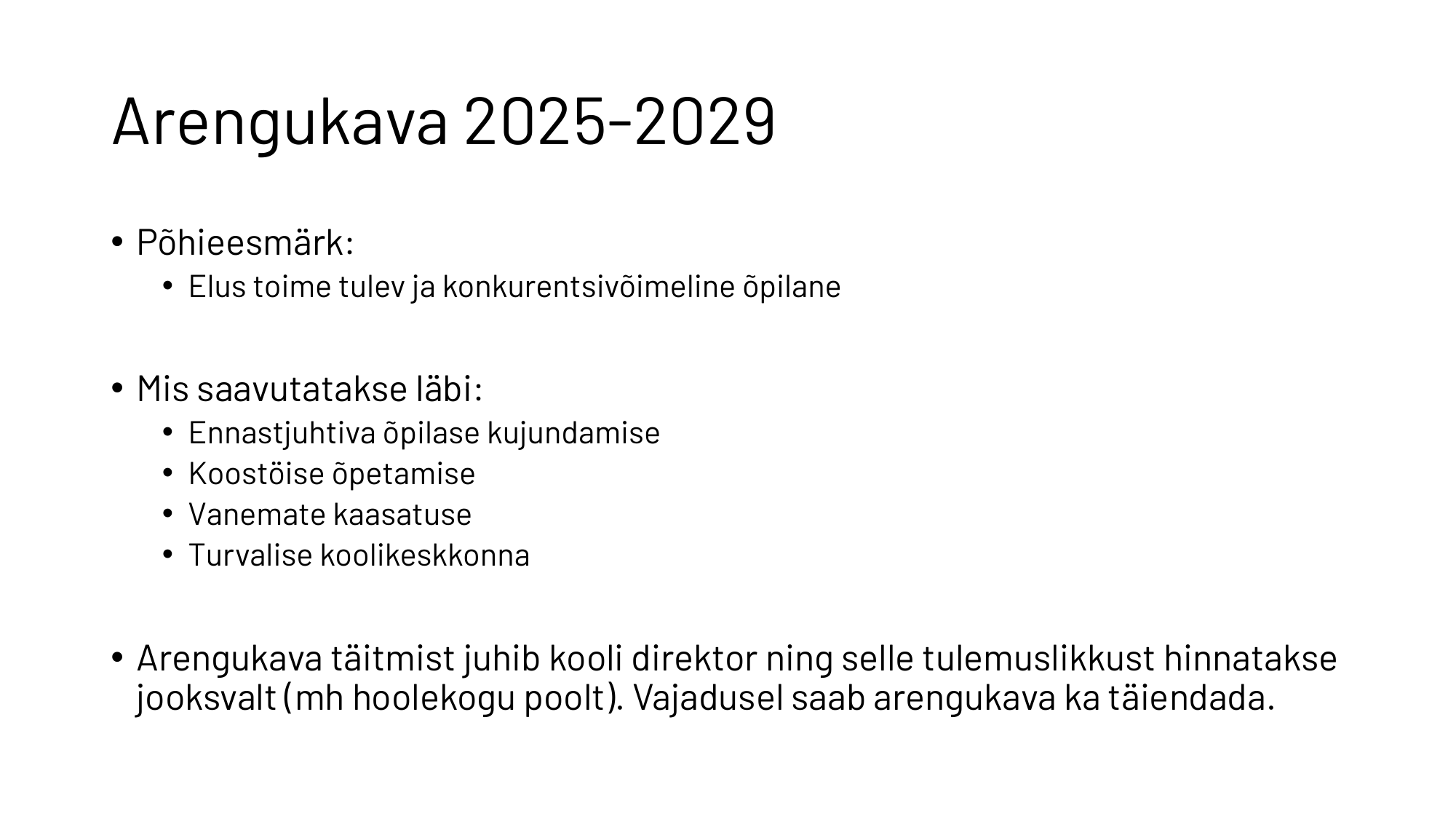

# Arengukava 2025-2029
Põhieesmärk:
Elus toime tulev ja konkurentsivõimeline õpilane

Mis saavutatakse läbi:
Ennastjuhtiva õpilase kujundamise
Koostöise õpetamise
Vanemate kaasatuse
Turvalise koolikeskkonna

Arengukava täitmist juhib kooli direktor ning selle tulemuslikkust hinnatakse jooksvalt (mh hoolekogu poolt). Vajadusel saab arengukava ka täiendada.